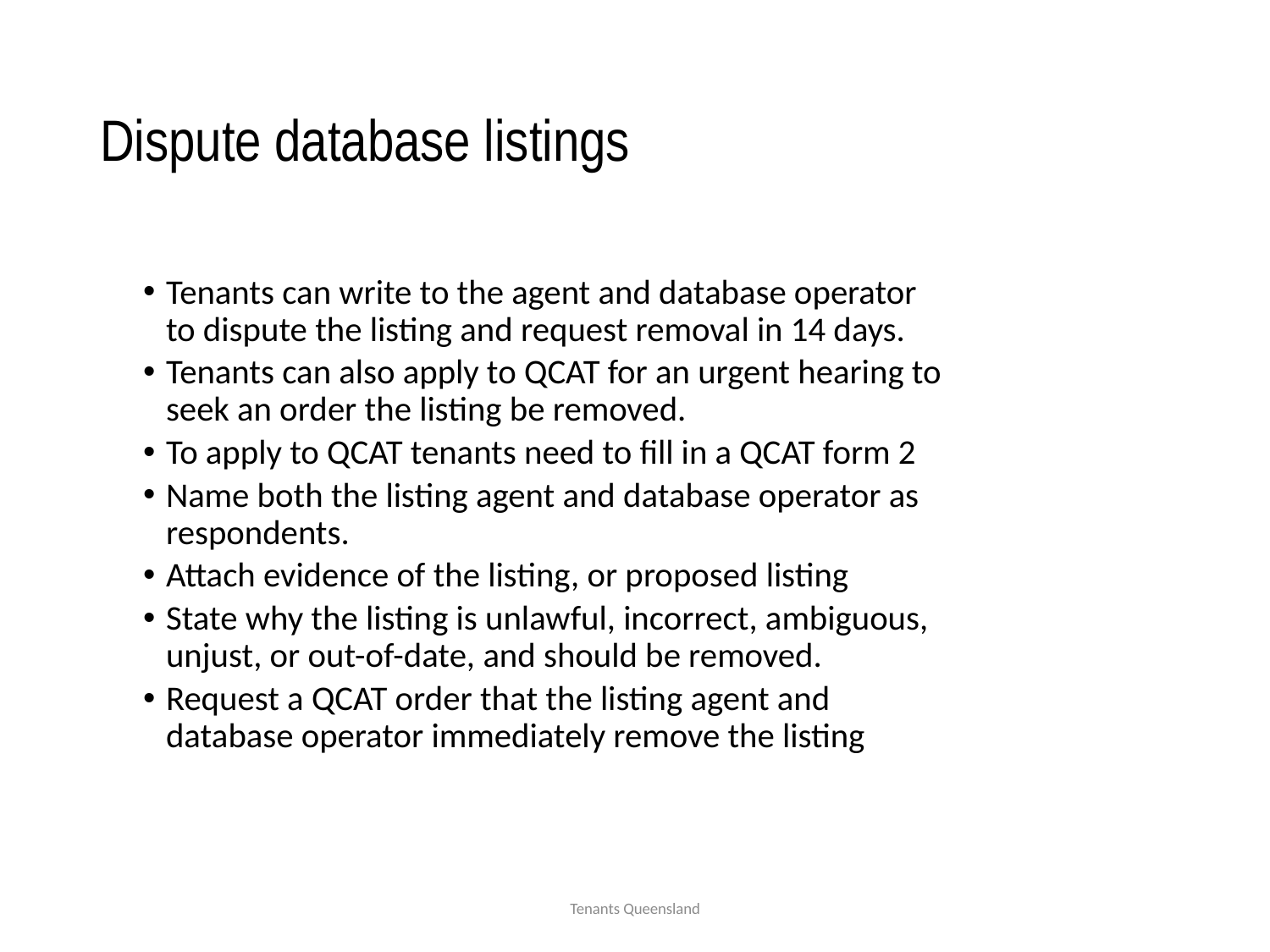

# Dispute database listings
Tenants can write to the agent and database operator to dispute the listing and request removal in 14 days.
Tenants can also apply to QCAT for an urgent hearing to seek an order the listing be removed.
To apply to QCAT tenants need to fill in a QCAT form 2
Name both the listing agent and database operator as respondents.
Attach evidence of the listing, or proposed listing
State why the listing is unlawful, incorrect, ambiguous, unjust, or out-of-date, and should be removed.
Request a QCAT order that the listing agent and database operator immediately remove the listing

Tenants Queensland